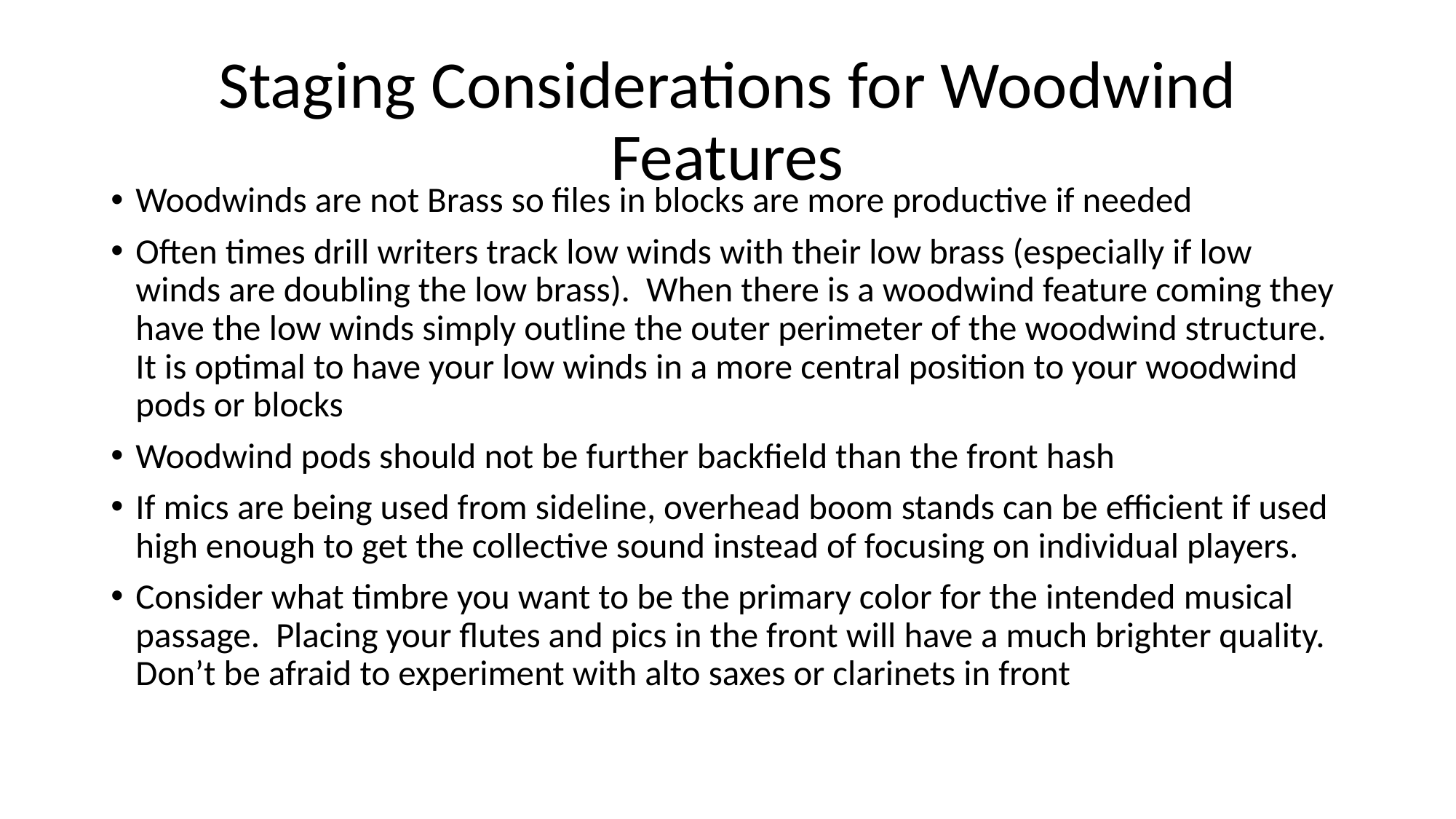

# Staging Considerations for Woodwind Features
Woodwinds are not Brass so files in blocks are more productive if needed
Often times drill writers track low winds with their low brass (especially if low winds are doubling the low brass).  When there is a woodwind feature coming they have the low winds simply outline the outer perimeter of the woodwind structure.  It is optimal to have your low winds in a more central position to your woodwind pods or blocks
Woodwind pods should not be further backfield than the front hash
If mics are being used from sideline, overhead boom stands can be efficient if used high enough to get the collective sound instead of focusing on individual players.
Consider what timbre you want to be the primary color for the intended musical passage.  Placing your flutes and pics in the front will have a much brighter quality.  Don’t be afraid to experiment with alto saxes or clarinets in front